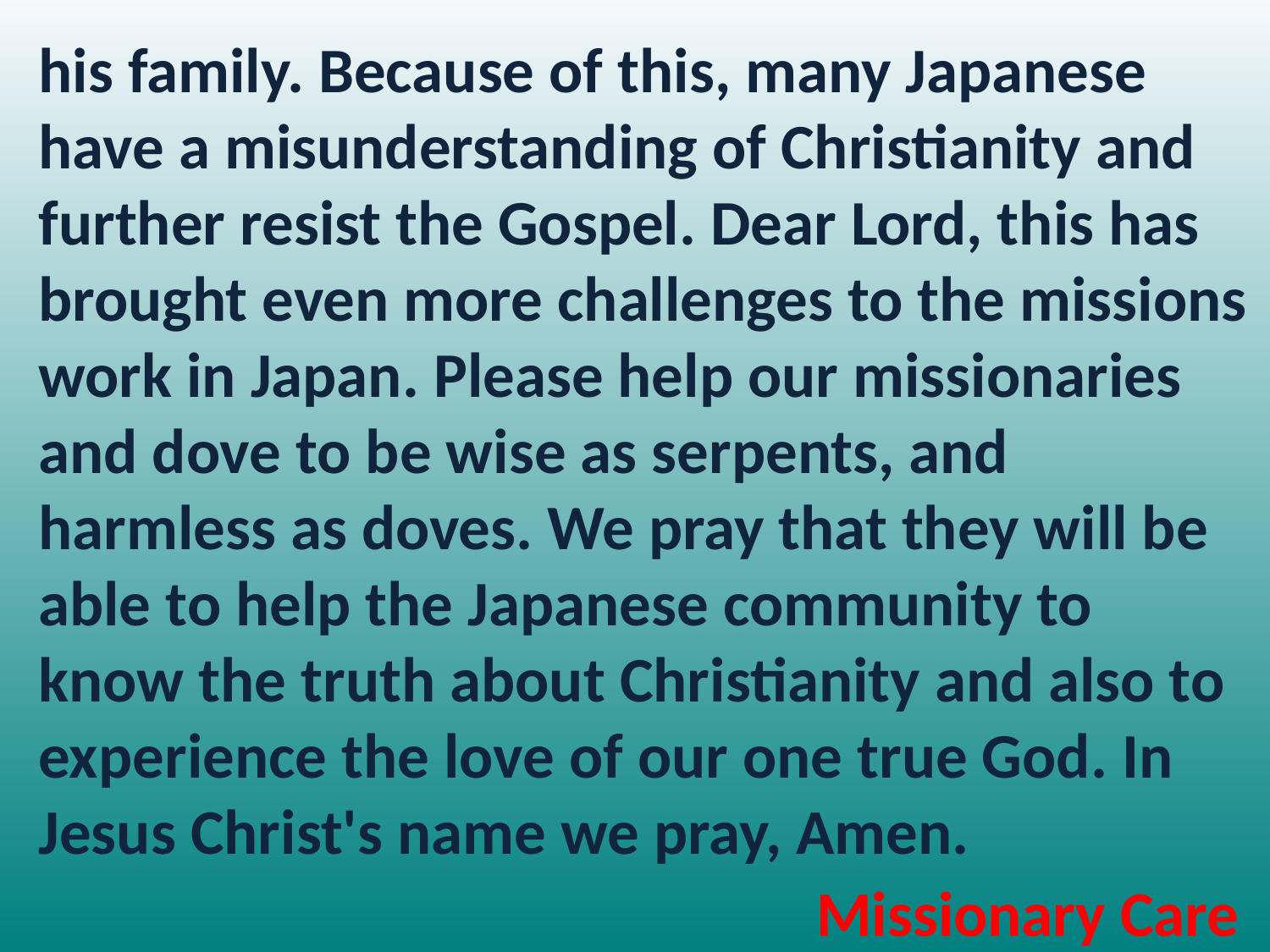

his family. Because of this, many Japanese have a misunderstanding of Christianity and further resist the Gospel. Dear Lord, this has brought even more challenges to the missions work in Japan. Please help our missionaries and dove to be wise as serpents, and harmless as doves. We pray that they will be able to help the Japanese community to know the truth about Christianity and also to experience the love of our one true God. In Jesus Christ's name we pray, Amen.
Missionary Care